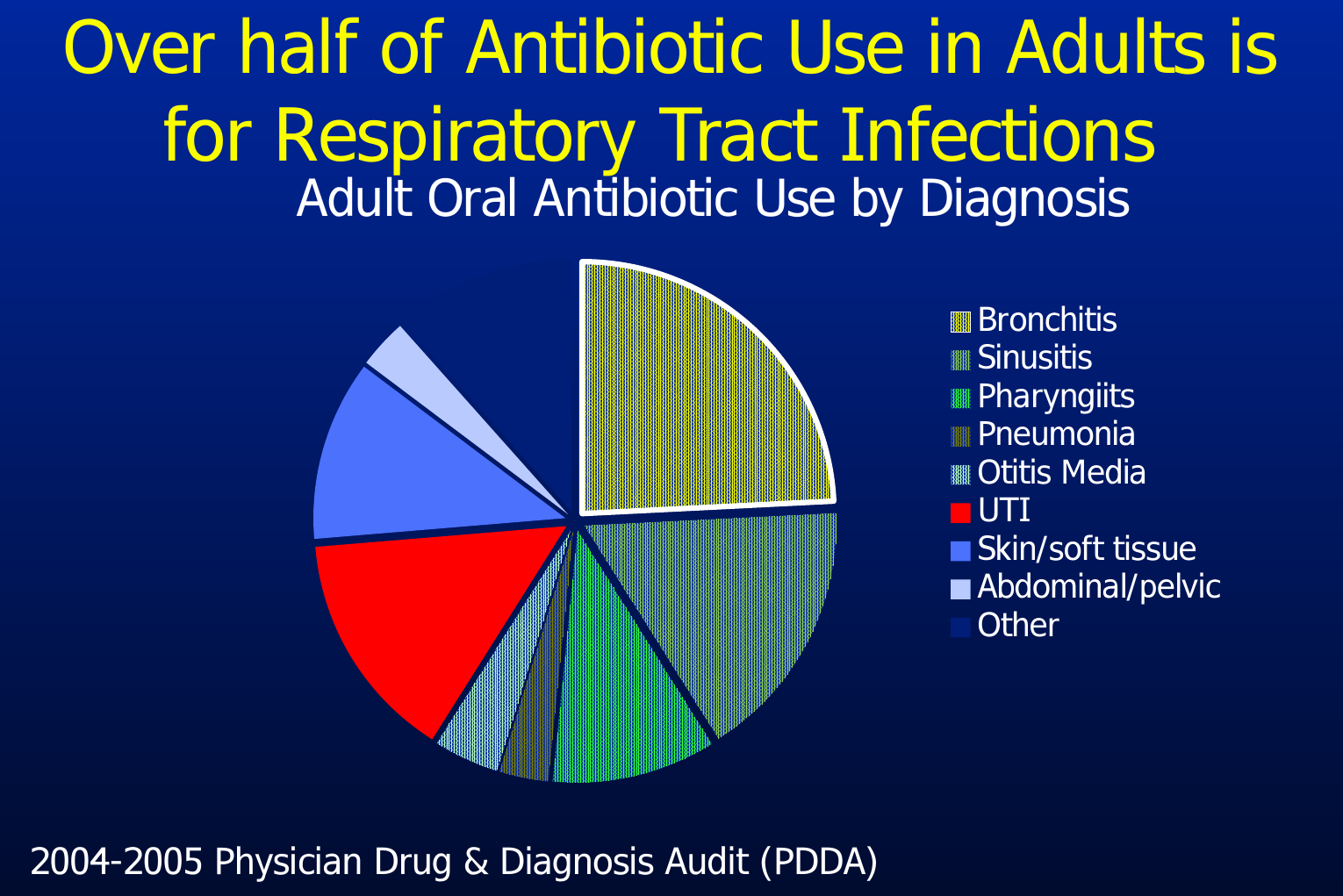

# Over half of Antibiotic Use in Adults is for Respiratory Tract Infections

### Chart: Adult Oral Antibiotic Use by Diagnosis

| Category | Sales |
|---|---|
| Bronchitis | 23.0 |
| Sinusitis | 16.0 |
| Pharyngiits | 10.0 |
| Pneumonia | 3.0 |
| Otitis Media | 4.0 |
| UTI | 14.0 |
| Skin/soft tissue | 11.0 |
| Abdominal/pelvic | 3.0 |
| Other | 11.0 |
2004-2005 Physician Drug & Diagnosis Audit (PDDA)